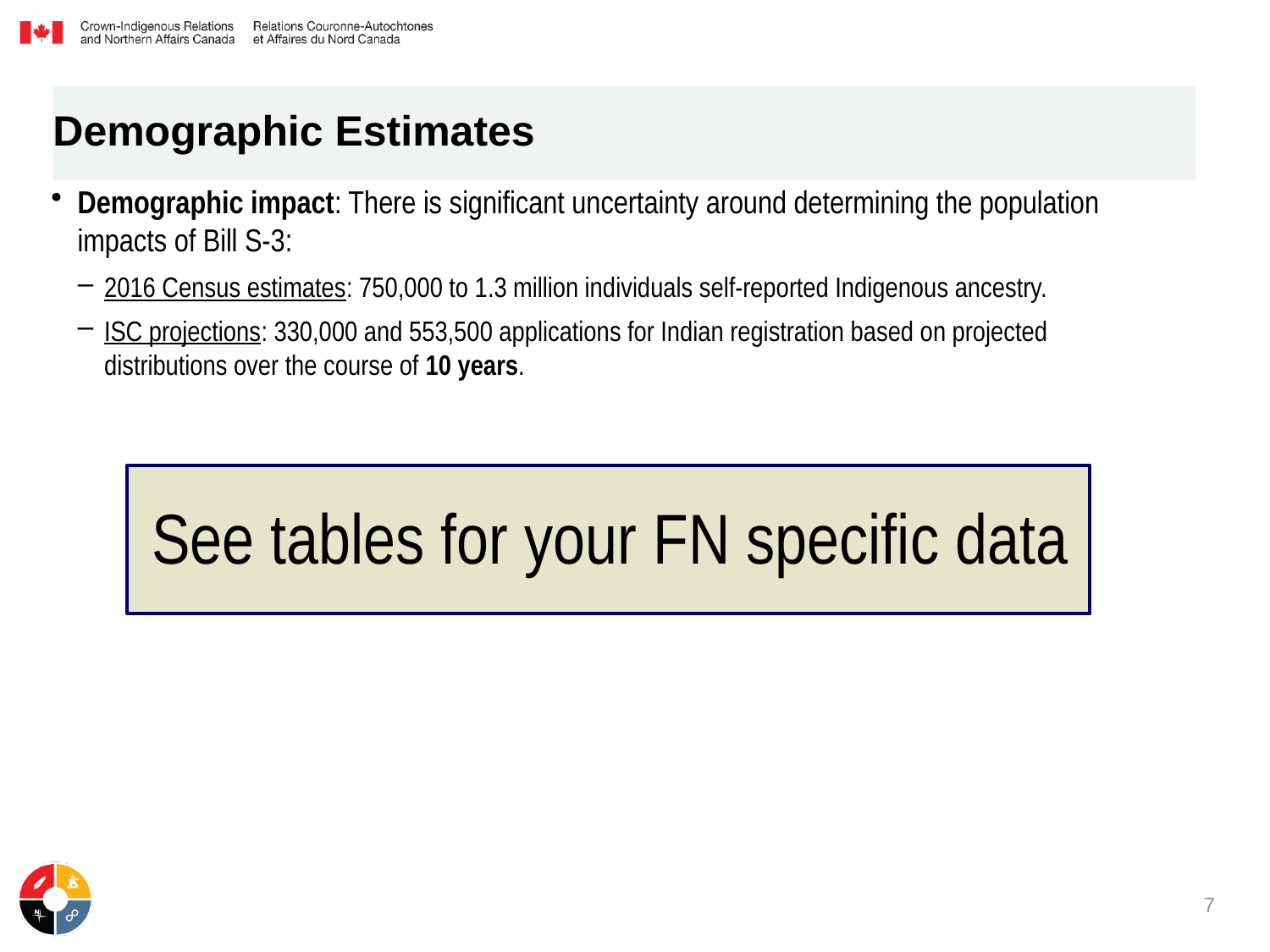

Demographic Estimates
# Demographic Impact
Demographic impact: There is significant uncertainty around determining the population impacts of Bill S-3:
2016 Census estimates: 750,000 to 1.3 million individuals self-reported Indigenous ancestry.
ISC projections: 330,000 and 553,500 applications for Indian registration based on projected distributions over the course of 10 years.

See tables for your FN specific data

7